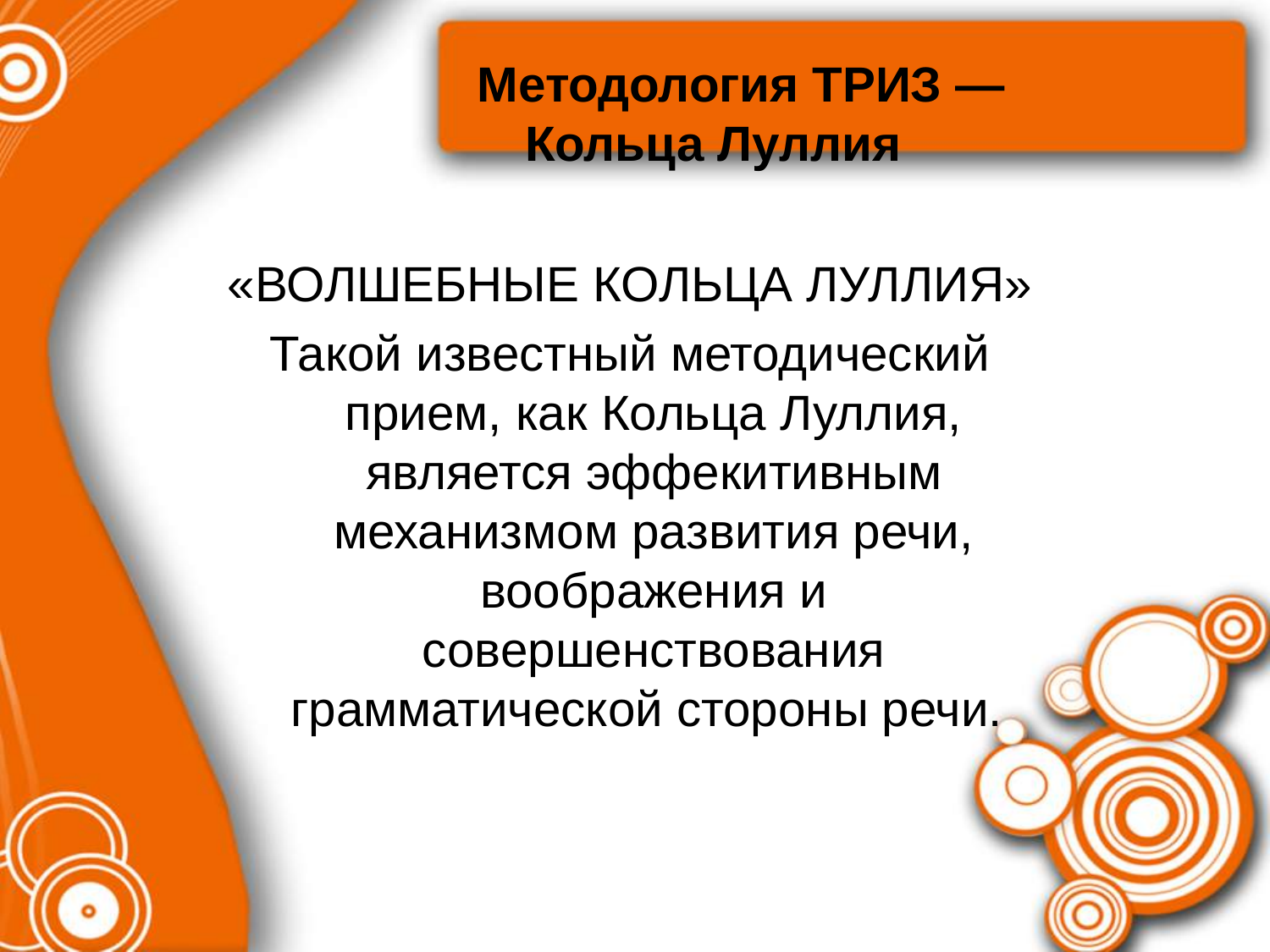

Методология ТРИЗ — Кольца Луллия
«ВОЛШЕБНЫЕ КОЛЬЦА ЛУЛЛИЯ»
Такой известный методический прием, как Кольца Луллия, является эффекитивным механизмом развития речи, воображения и совершенствования грамматической стороны речи.